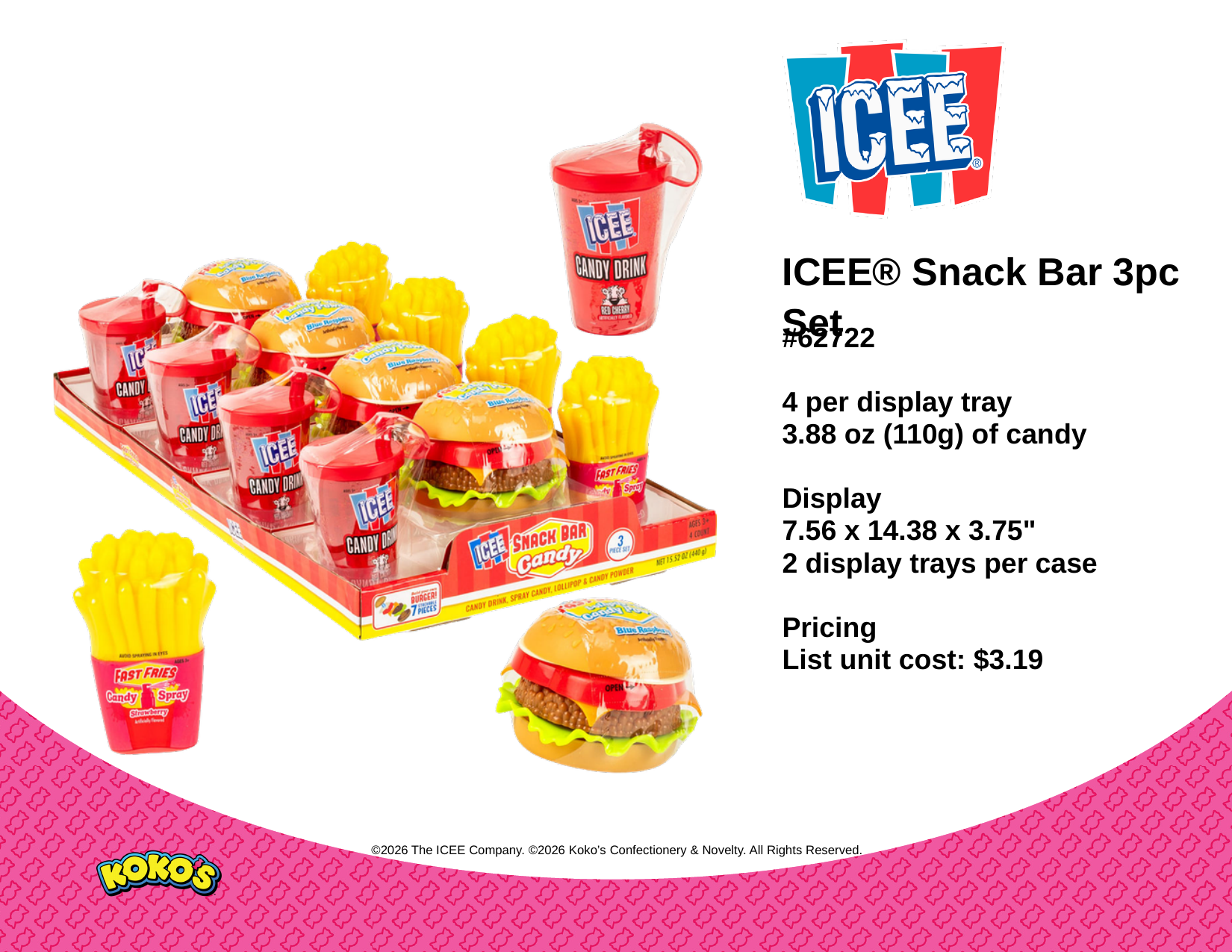

ICEE® Snack Bar 3pc Set
#62722

4 per display tray
3.88 oz (110g) of candy

Display
7.56 x 14.38 x 3.75"
2 display trays per case

Pricing
List unit cost: $3.19
©2026 The ICEE Company. ©2026 Koko’s Confectionery & Novelty. All Rights Reserved.